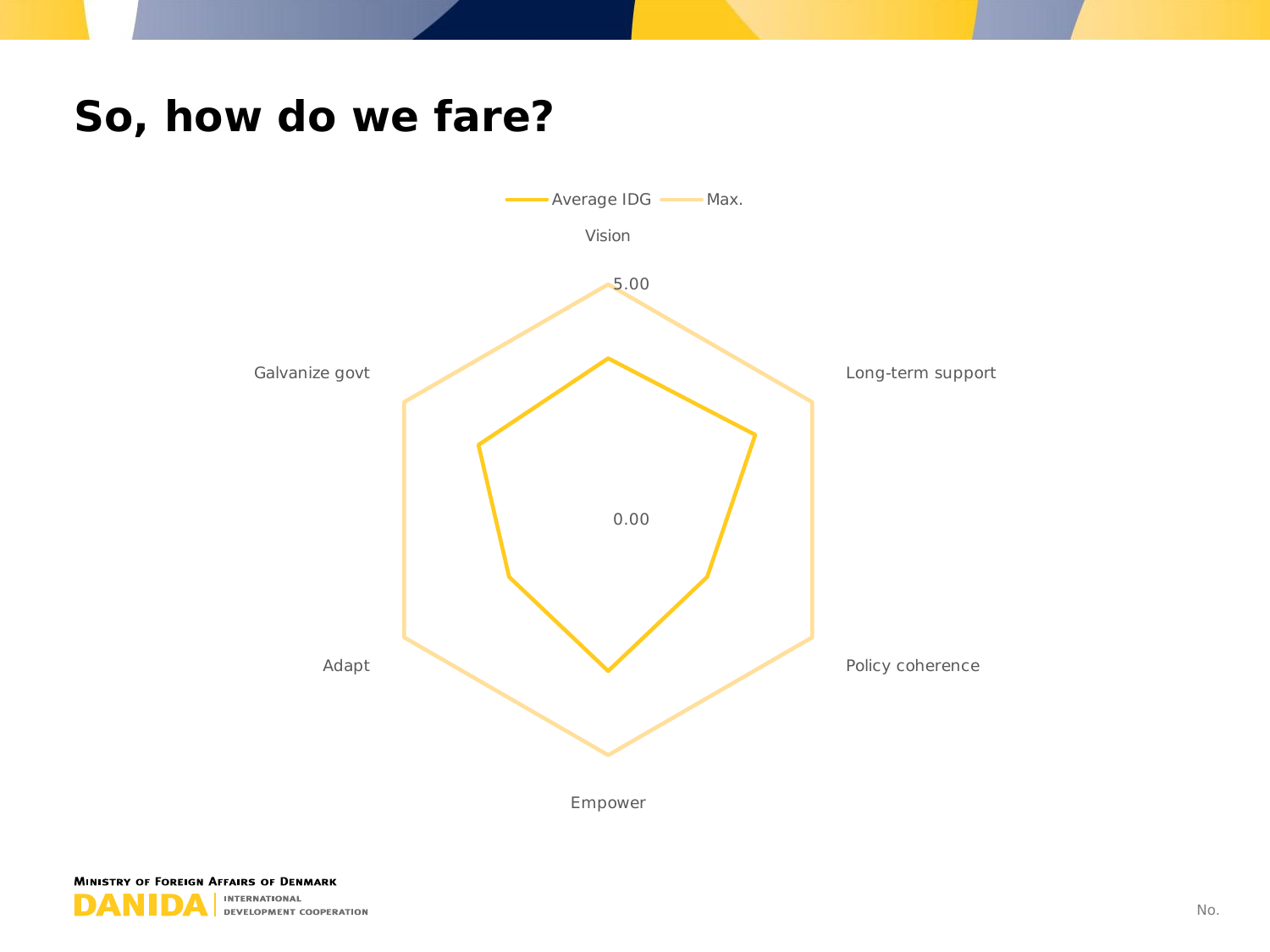

# So, how do we fare?

### Chart

| Category | Average IDG | Max. |
|---|---|---|
| Vision | 3.4285714285714284 | 5.0 |
| Long-term support | 3.607142857142857 | 5.0 |
| Policy coherence | 2.4285714285714284 | 5.0 |
| Empower | 3.2142857142857144 | 5.0 |
| Adapt | 2.4285714285714284 | 5.0 |
| Galvanize govt | 3.1785714285714284 | 5.0 |